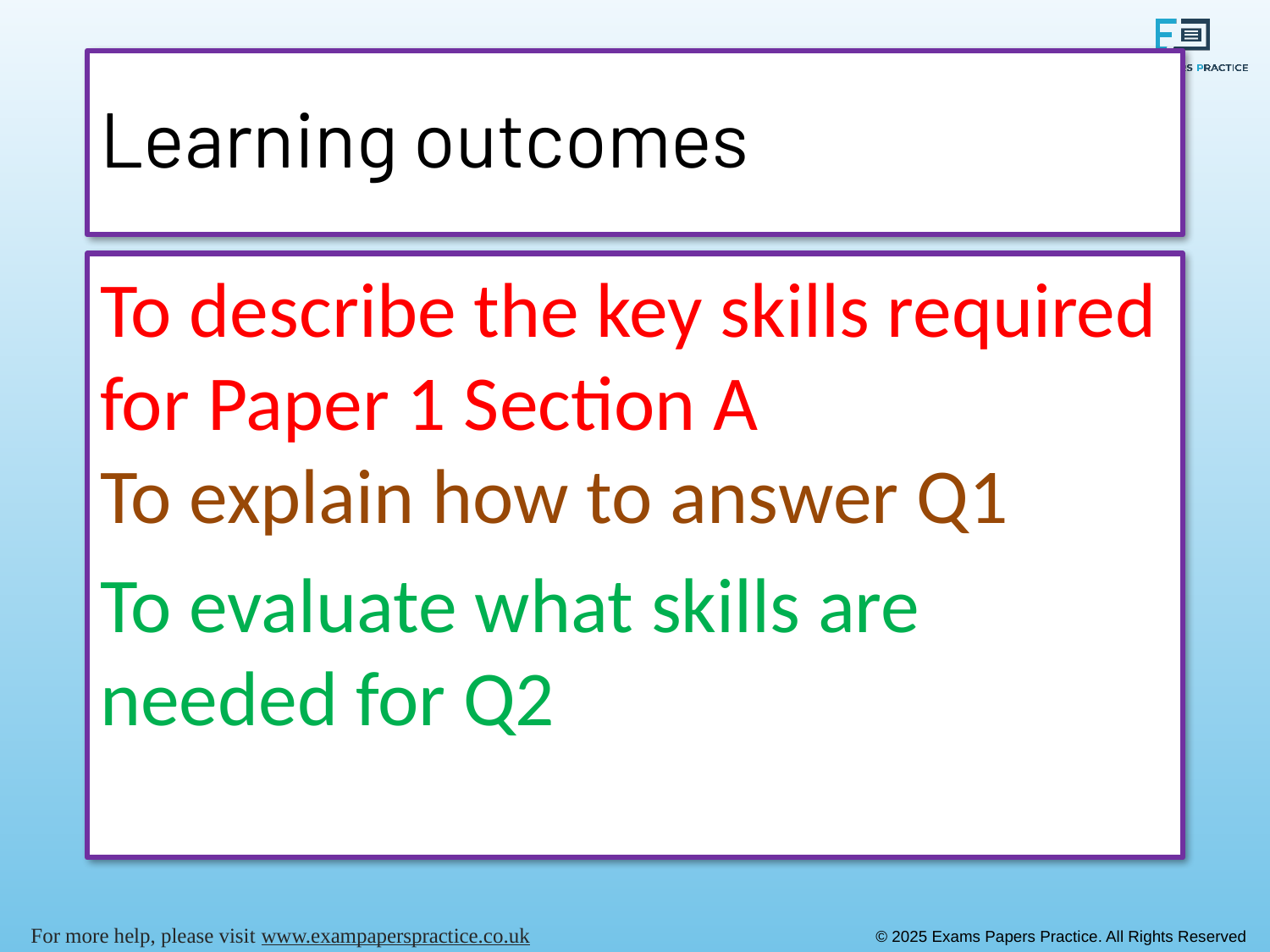

# Learning outcomes
To describe the key skills required for Paper 1 Section A
To explain how to answer Q1
To evaluate what skills are needed for Q2